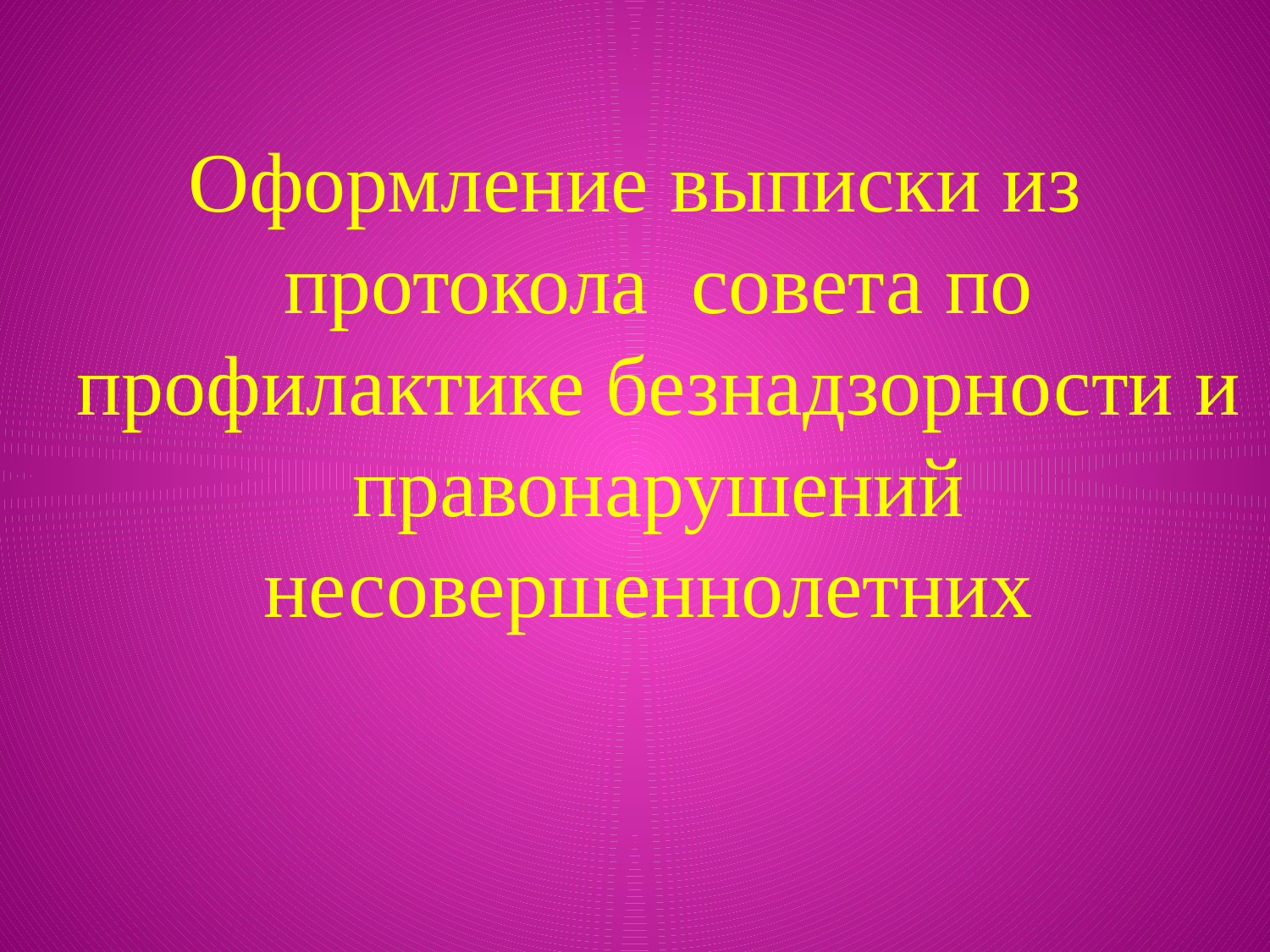

Оформление выписки из протокола  совета по профилактике безнадзорности и правонарушений несовершеннолетних